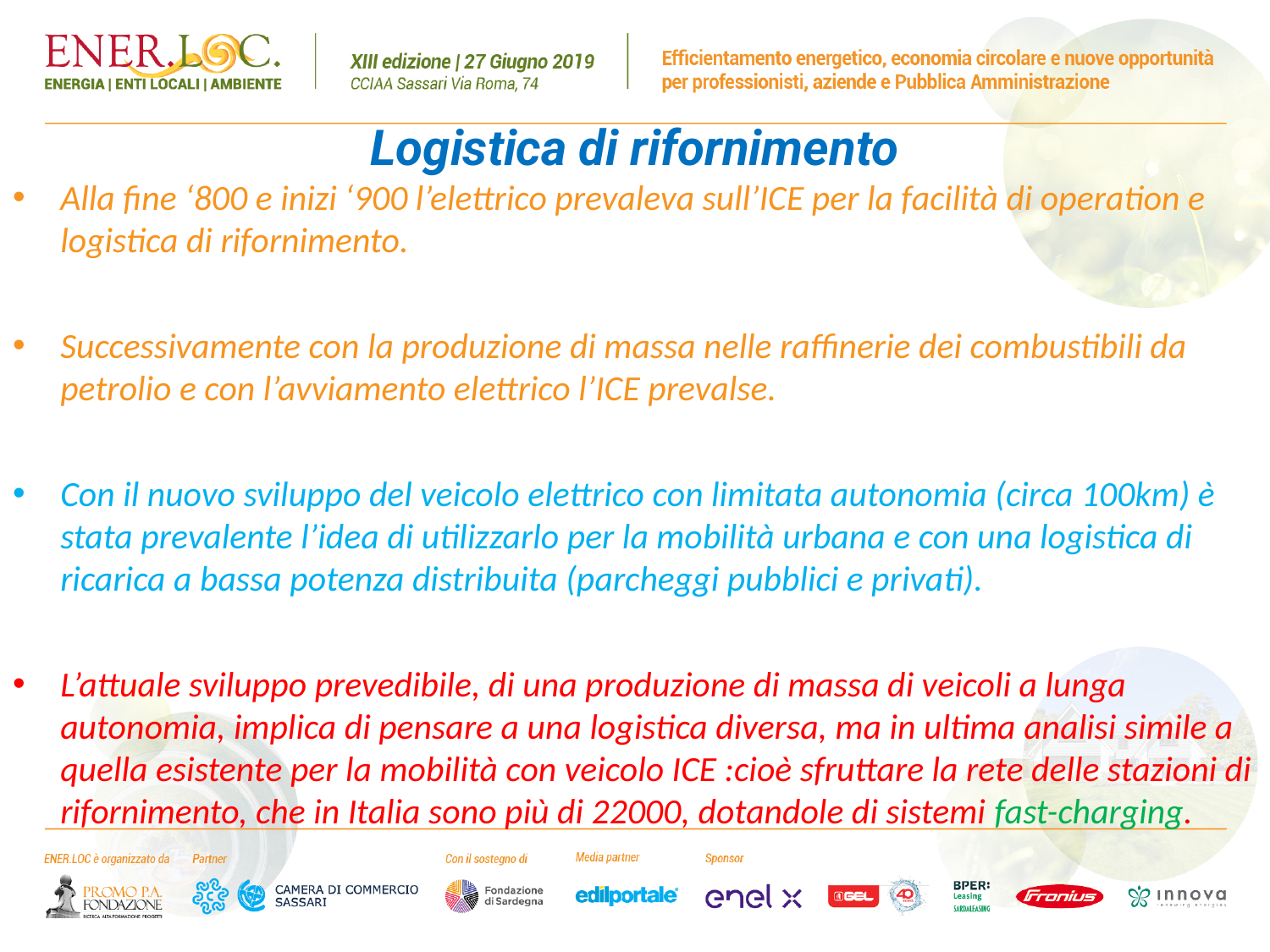

# Logistica di rifornimento
Alla fine ‘800 e inizi ‘900 l’elettrico prevaleva sull’ICE per la facilità di operation e   logistica di rifornimento.

Successivamente con la produzione di massa nelle raffinerie dei combustibili da petrolio e con l’avviamento elettrico l’ICE prevalse.

Con il nuovo sviluppo del veicolo elettrico con limitata autonomia (circa 100km) è stata prevalente l’idea di utilizzarlo per la mobilità urbana e con una logistica di ricarica a bassa potenza distribuita (parcheggi pubblici e privati).

L’attuale sviluppo prevedibile, di una produzione di massa di veicoli a lunga autonomia, implica di pensare a una logistica diversa, ma in ultima analisi simile a quella esistente per la mobilità con veicolo ICE :cioè sfruttare la rete delle stazioni di rifornimento, che in Italia sono più di 22000, dotandole di sistemi fast-charging.